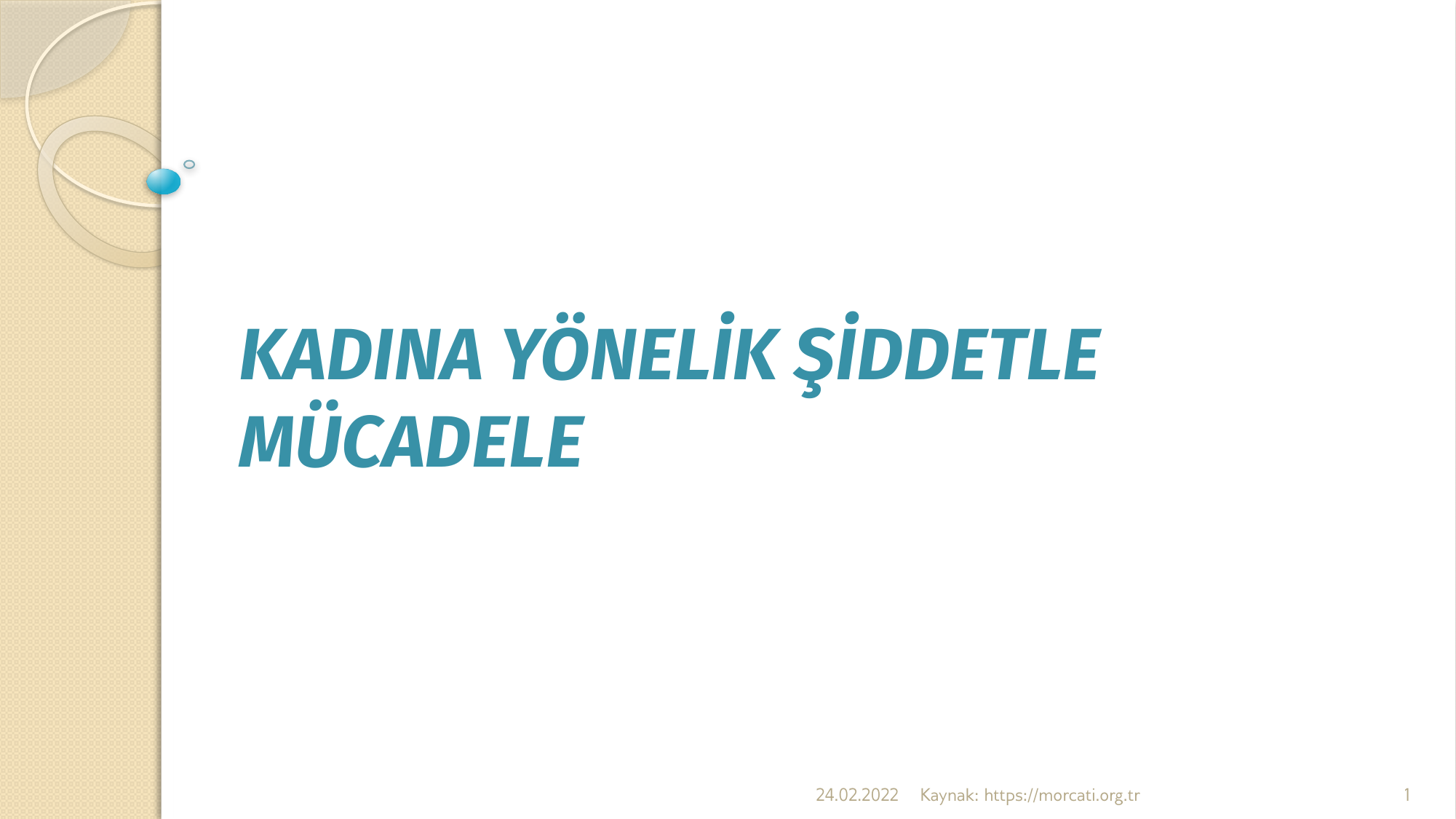

# KADINA YÖNELİK ŞİDDETLE MÜCADELE
24.02.2022
Kaynak: https://morcati.org.tr
1